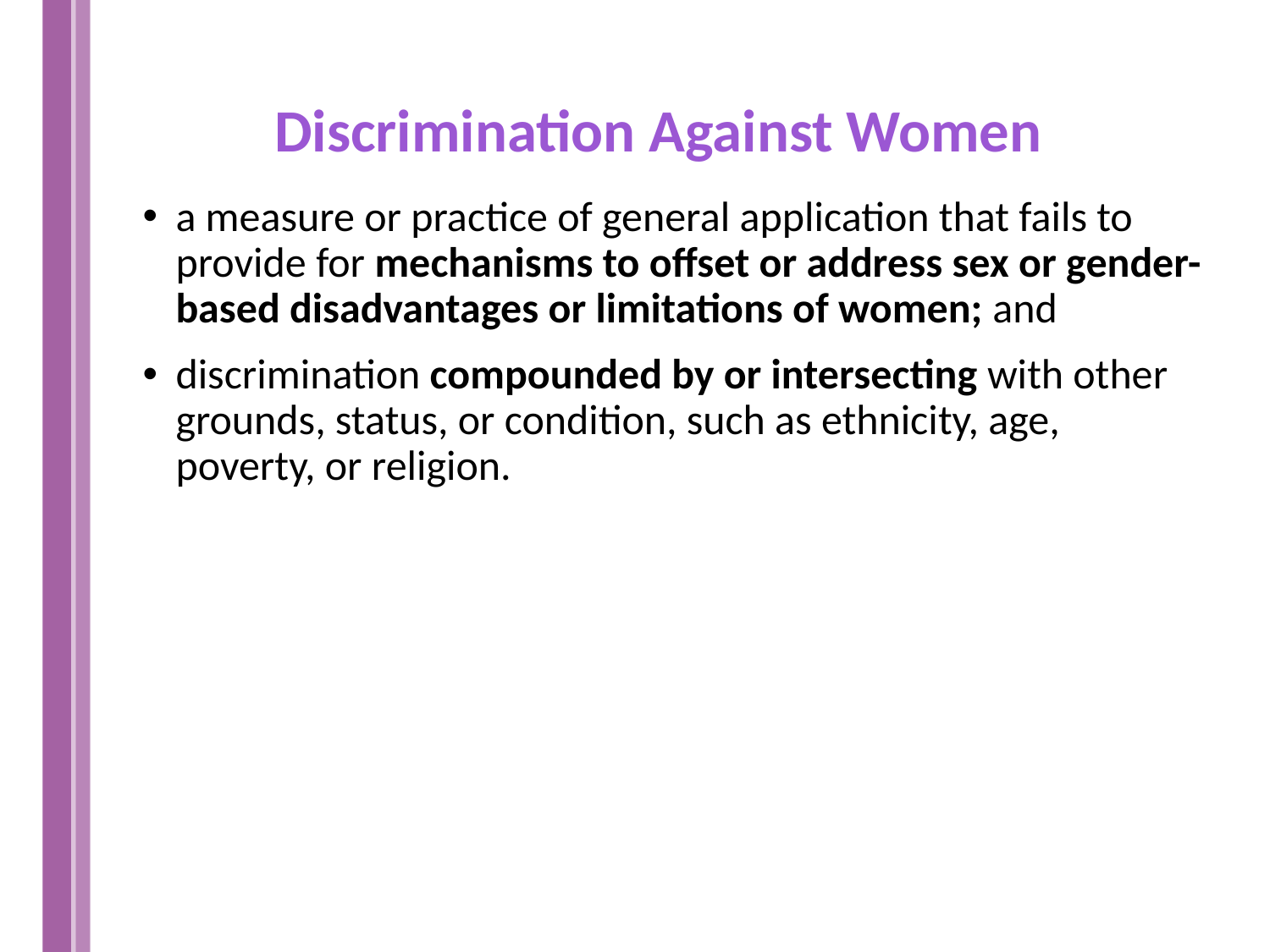

Discrimination Against Women

a measure or practice of general application that fails to provide for mechanisms to offset or address sex or gender-based disadvantages or limitations of women; and
discrimination compounded by or intersecting with other grounds, status, or condition, such as ethnicity, age, poverty, or religion.